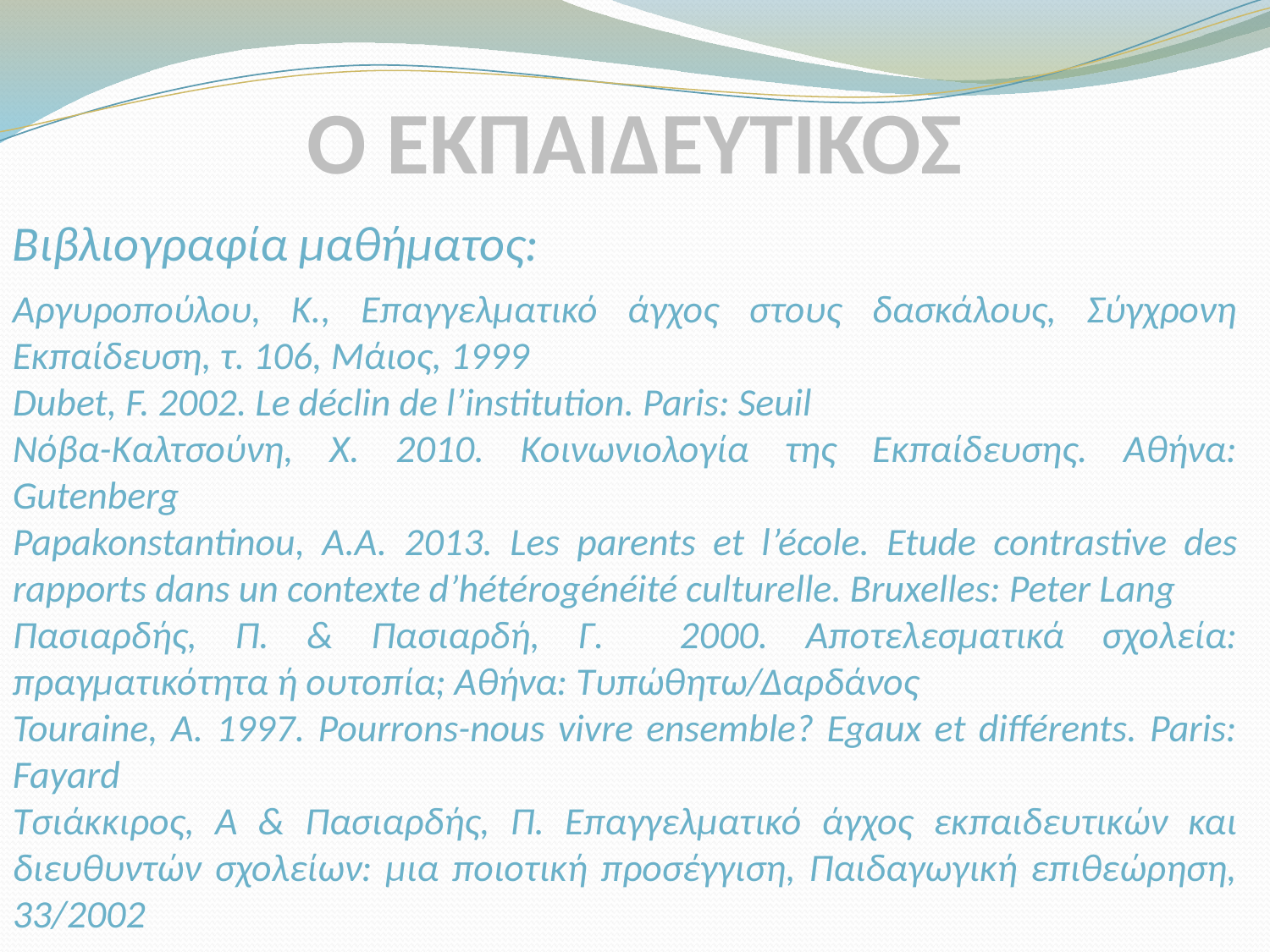

Ο ΕΚΠΑΙΔΕΥΤΙΚΟΣ
Βιβλιογραφία μαθήματος:
Αργυροπούλου, Κ., Επαγγελματικό άγχος στους δασκάλους, Σύγχρονη Εκπαίδευση, τ. 106, Μάιος, 1999
Dubet, F. 2002. Le déclin de l’institution. Paris: Seuil
Νόβα-Καλτσούνη, Χ. 2010. Κοινωνιολογία της Εκπαίδευσης. Αθήνα: Gutenberg
Papakonstantinou, A.A. 2013. Les parents et l’école. Etude contrastive des rapports dans un contexte d’hétérogénéité culturelle. Bruxelles: Peter Lang
Πασιαρδής, Π. & Πασιαρδή, Γ.  2000. Αποτελεσματικά σχολεία: πραγματικότητα ή ουτοπία; Αθήνα: Τυπώθητω/Δαρδάνος
Touraine, A. 1997. Pourrons-nous vivre ensemble? Egaux et différents. Paris: Fayard
Τσιάκκιρος, Α & Πασιαρδής, Π. Επαγγελματικό άγχος εκπαιδευτικών και διευθυντών σχολείων: μια ποιοτική προσέγγιση, Παιδαγωγική επιθεώρηση, 33/2002